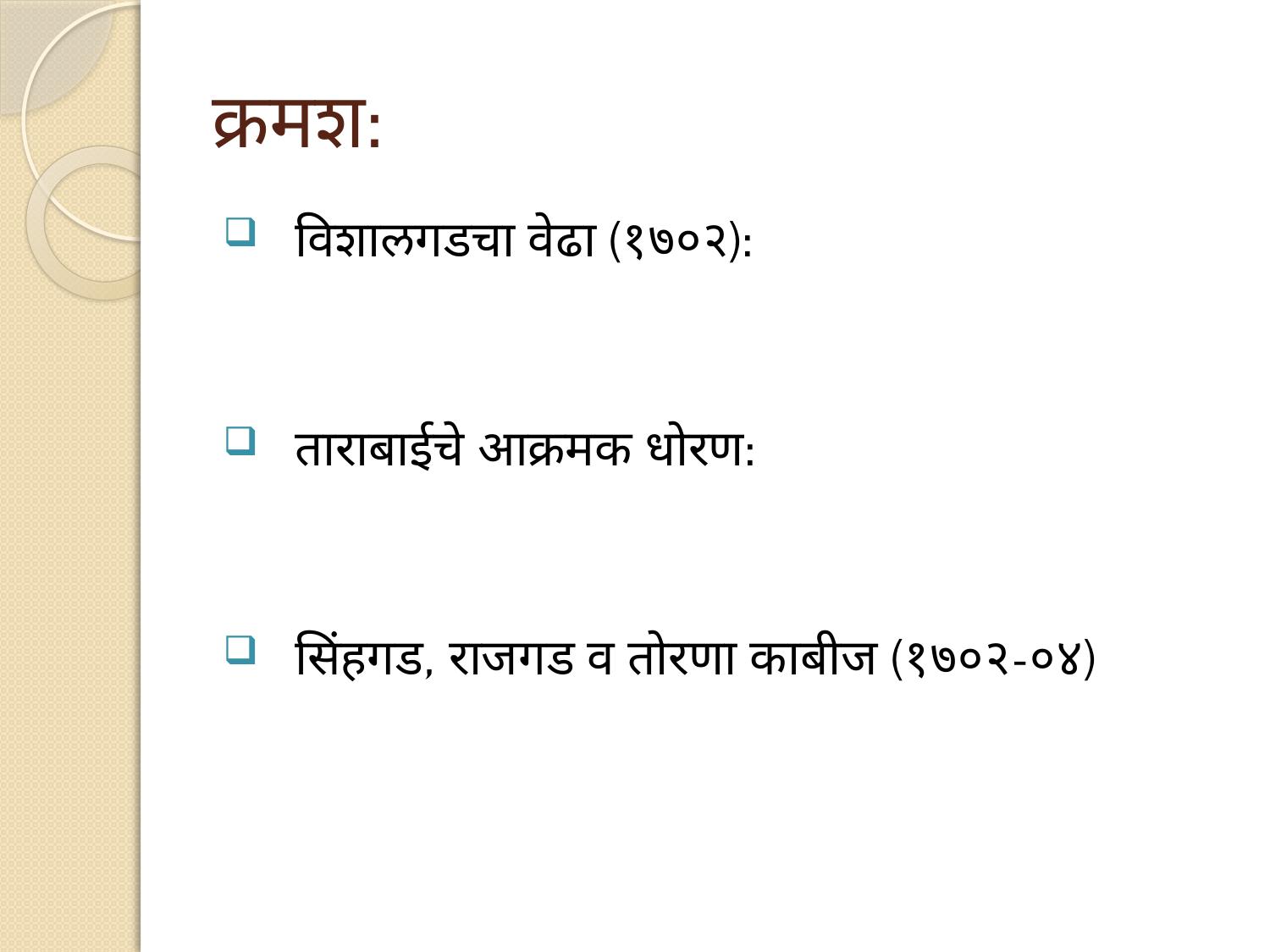

# क्रमश:
विशालगडचा वेढा (१७०२):

ताराबाईचे आक्रमक धोरण:

सिंहगड, राजगड व तोरणा काबीज (१७०२-०४)